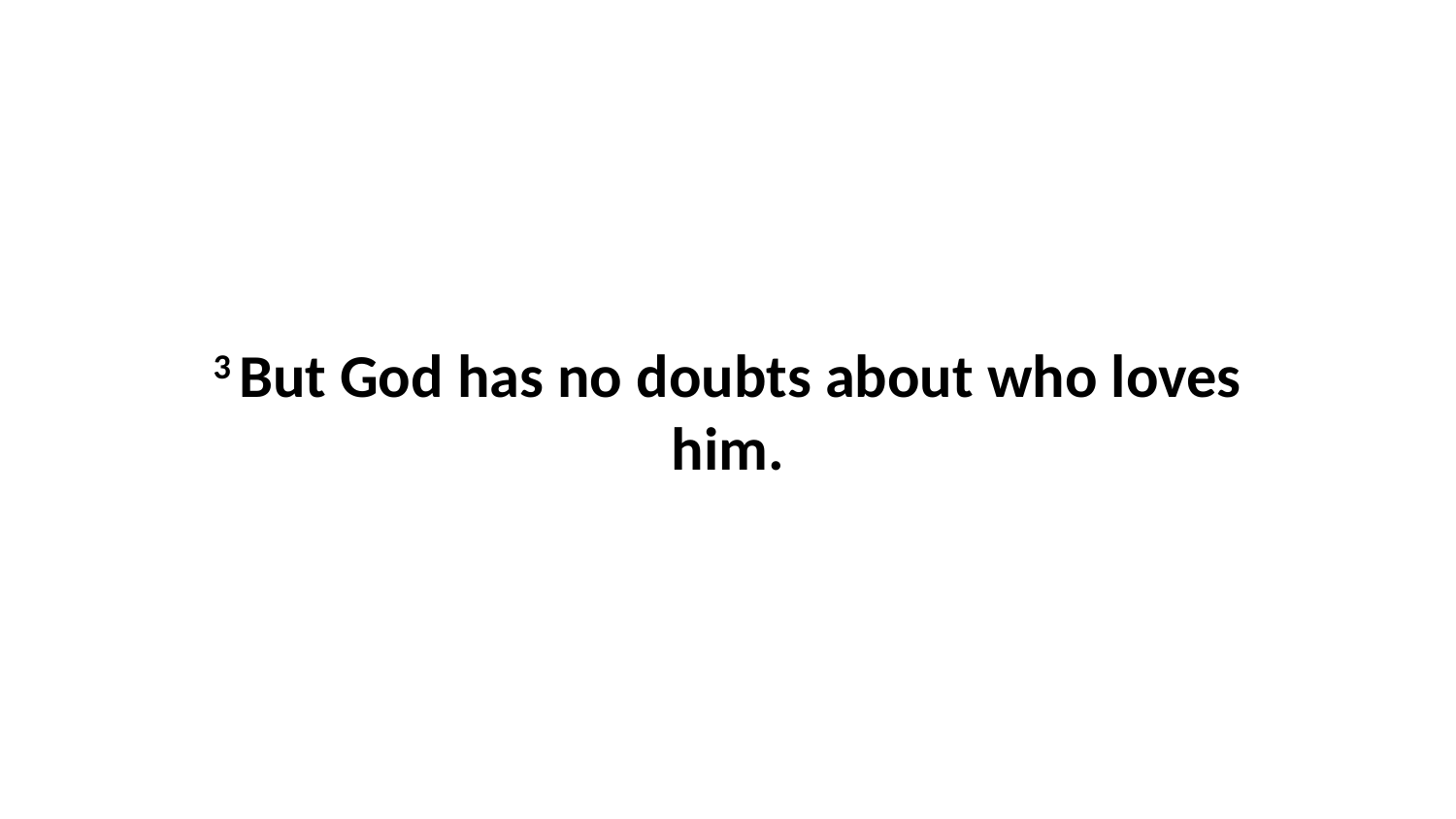

3 But God has no doubts about who loves him.